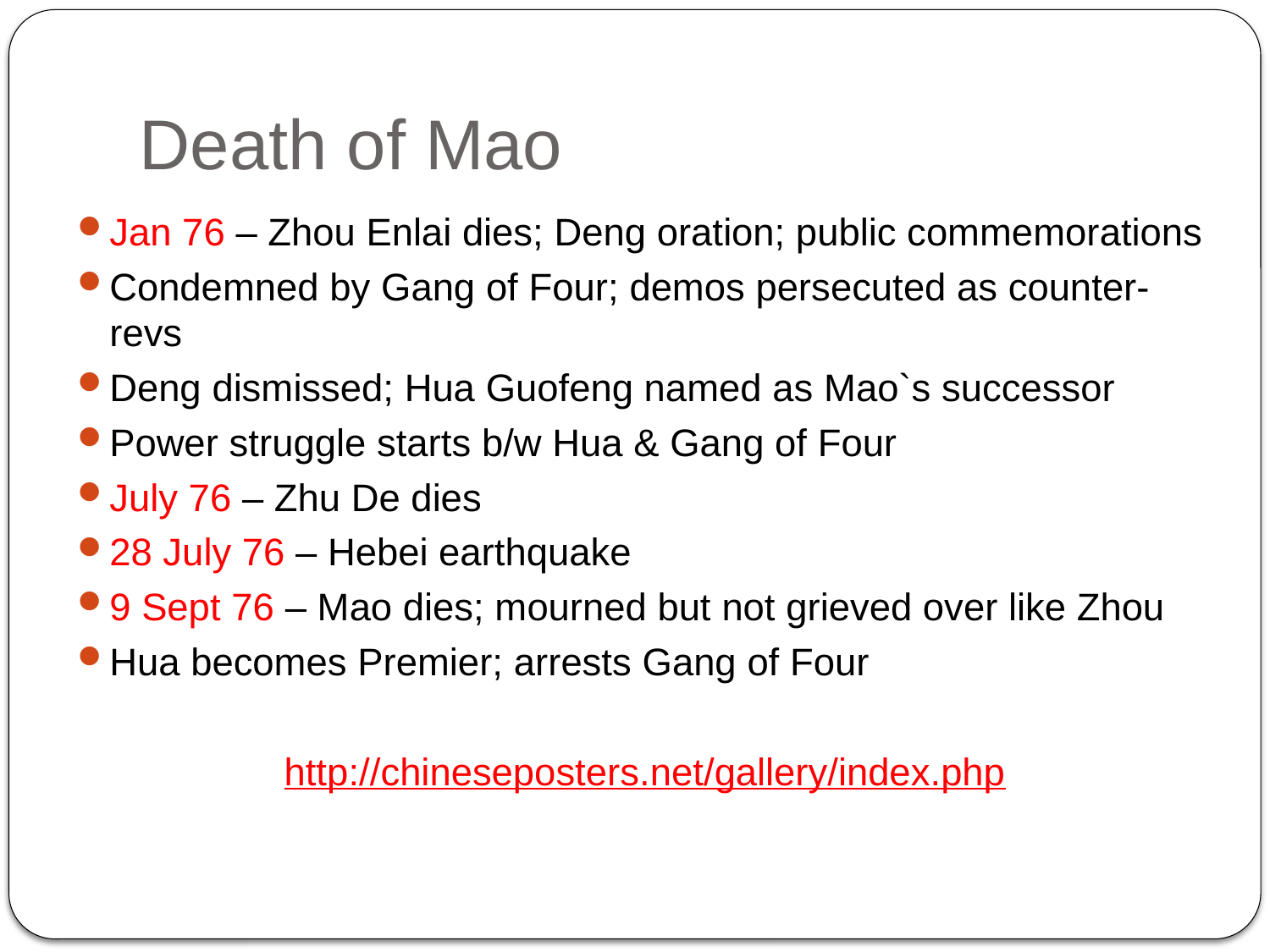

# Death of Mao
Jan 76 – Zhou Enlai dies; Deng oration; public commemorations
Condemned by Gang of Four; demos persecuted as counter-revs
Deng dismissed; Hua Guofeng named as Mao`s successor
Power struggle starts b/w Hua & Gang of Four
July 76 – Zhu De dies
28 July 76 – Hebei earthquake
9 Sept 76 – Mao dies; mourned but not grieved over like Zhou
Hua becomes Premier; arrests Gang of Four

http://chineseposters.net/gallery/index.php